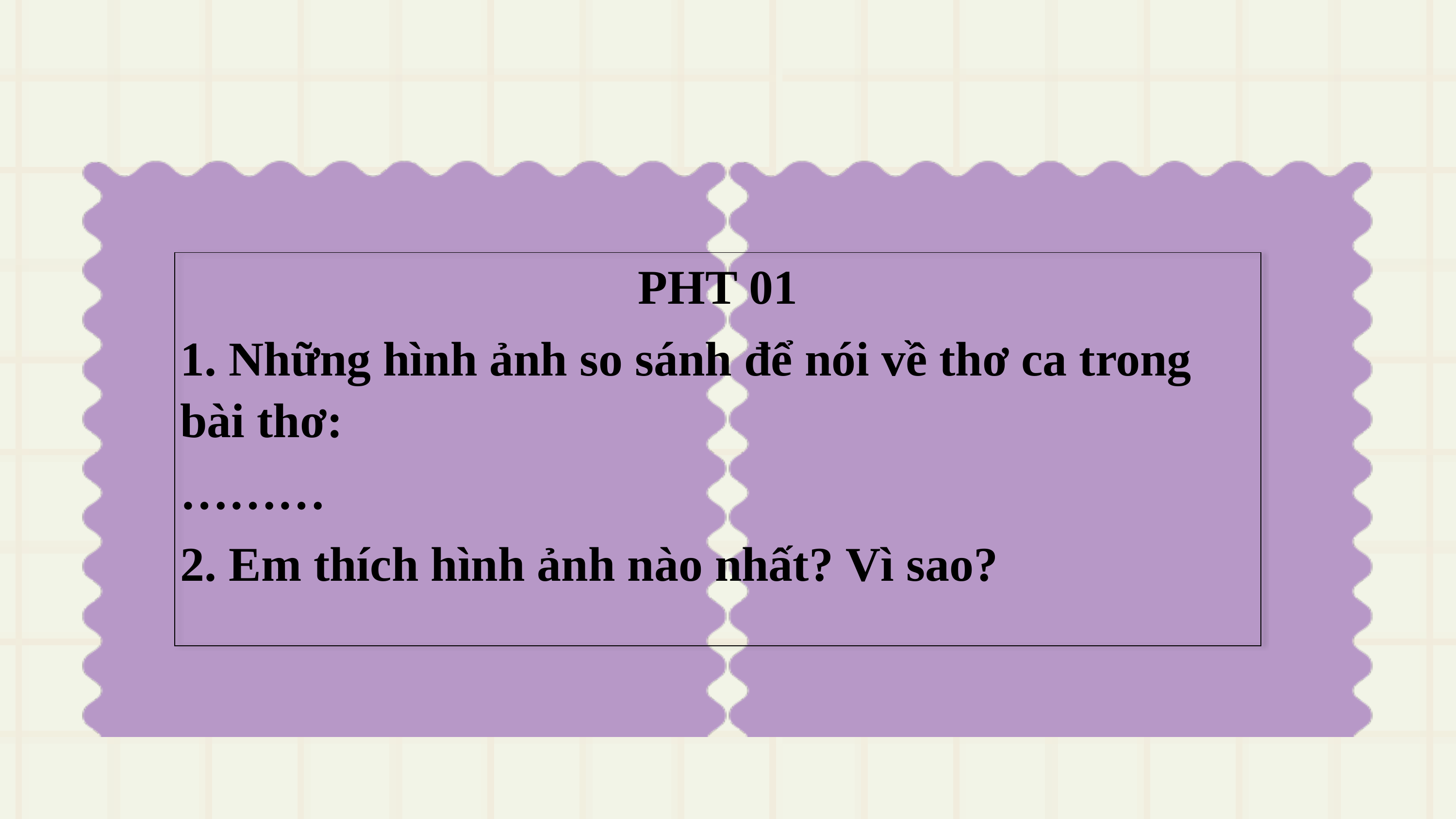

| PHT 01 1. Những hình ảnh so sánh để nói về thơ ca trong bài thơ: ……… 2. Em thích hình ảnh nào nhất? Vì sao? |
| --- |
Presentation are communication
tools that can be used as
demonstrations, lectures, reports,
and more. It is mostly presented
before an audience.